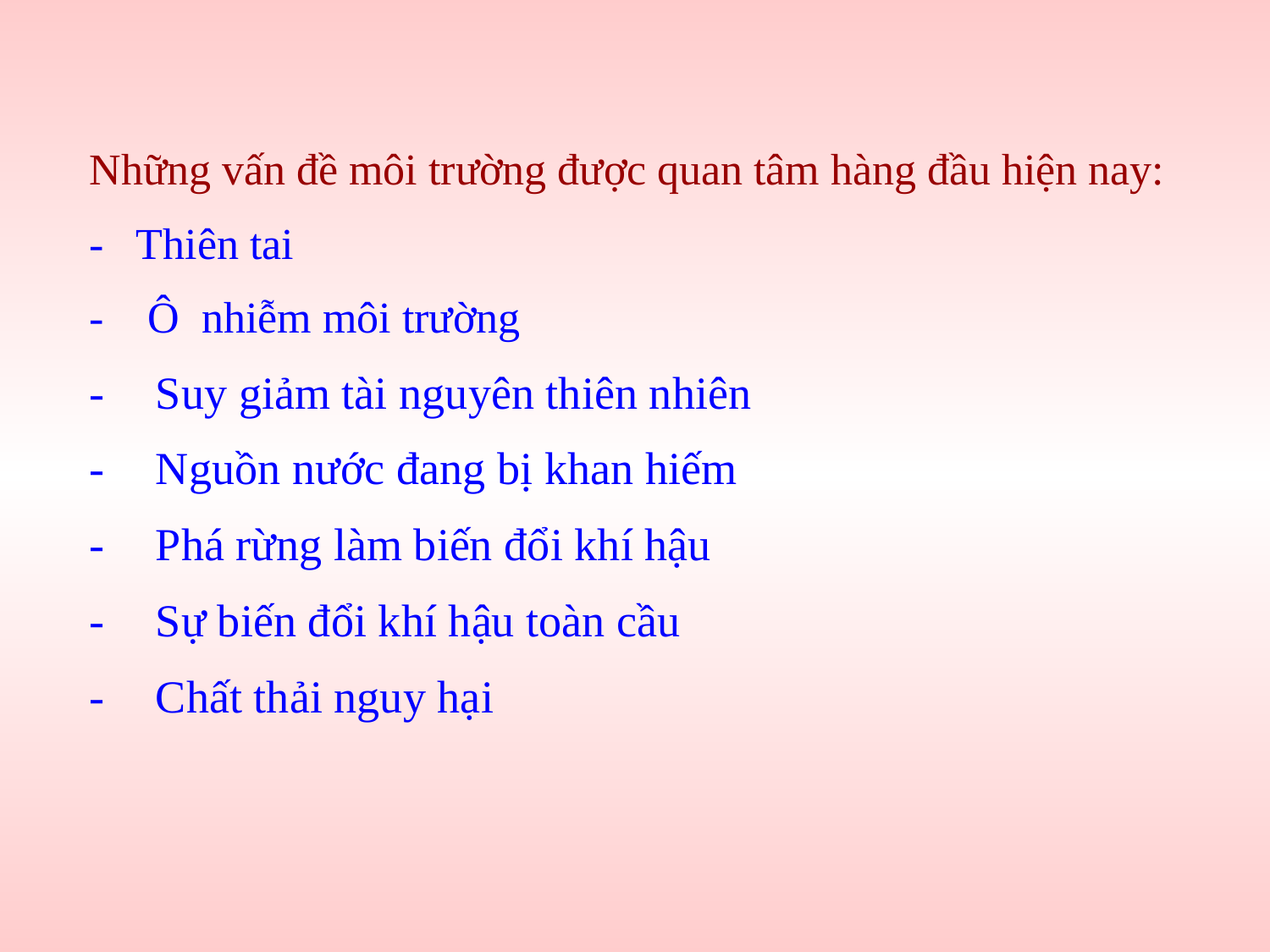

Những vấn đề môi trường được quan tâm hàng đầu hiện nay:
-   Thiên tai
-    Ô  nhiễm môi trường
-      Suy giảm tài nguyên thiên nhiên
-      Nguồn nước đang bị khan hiếm
-      Phá rừng làm biến đổi khí hậu
-      Sự biến đổi khí hậu toàn cầu
-      Chất thải nguy hại